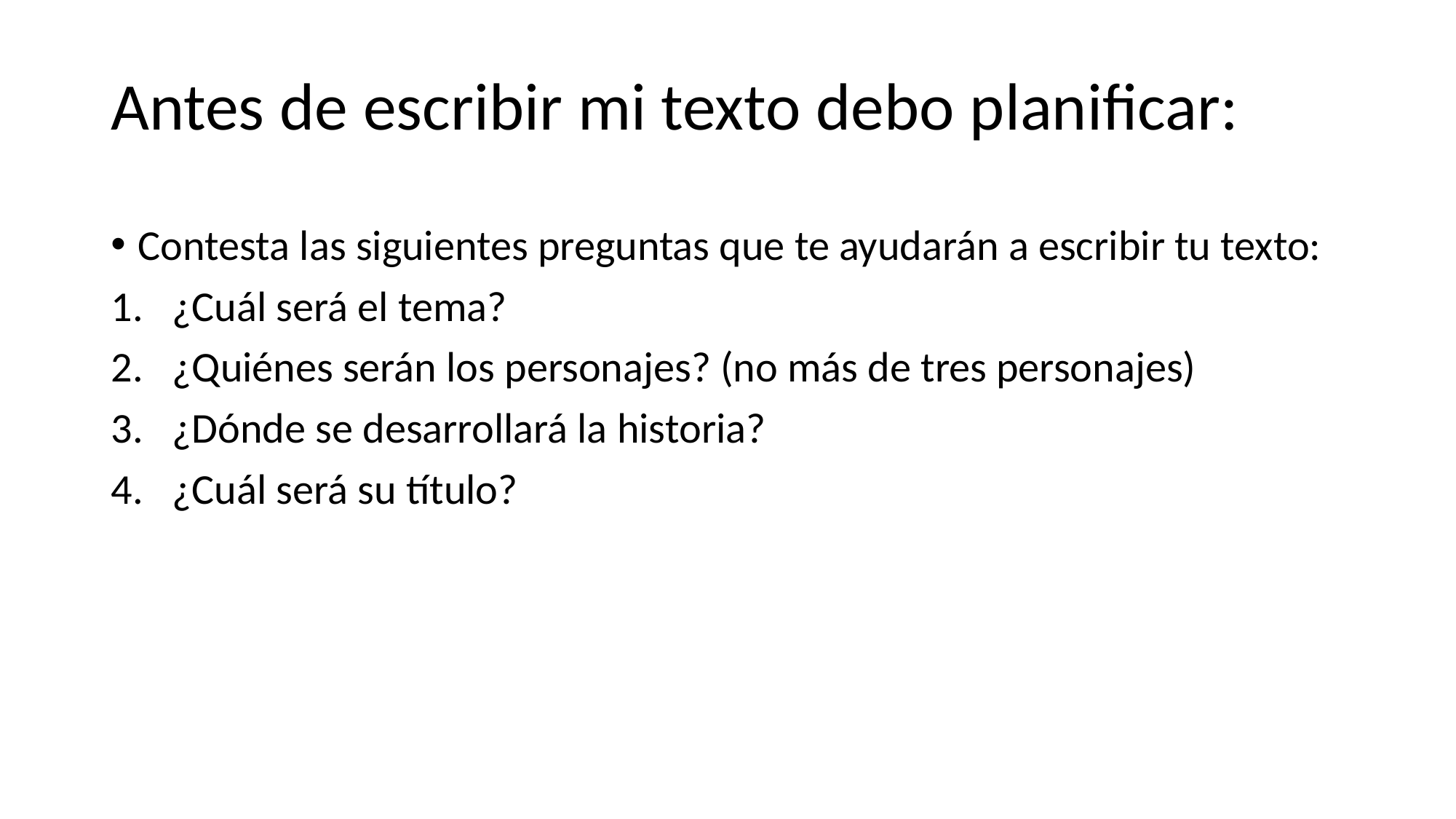

# Antes de escribir mi texto debo planificar:
Contesta las siguientes preguntas que te ayudarán a escribir tu texto:
¿Cuál será el tema?
¿Quiénes serán los personajes? (no más de tres personajes)
¿Dónde se desarrollará la historia?
¿Cuál será su título?